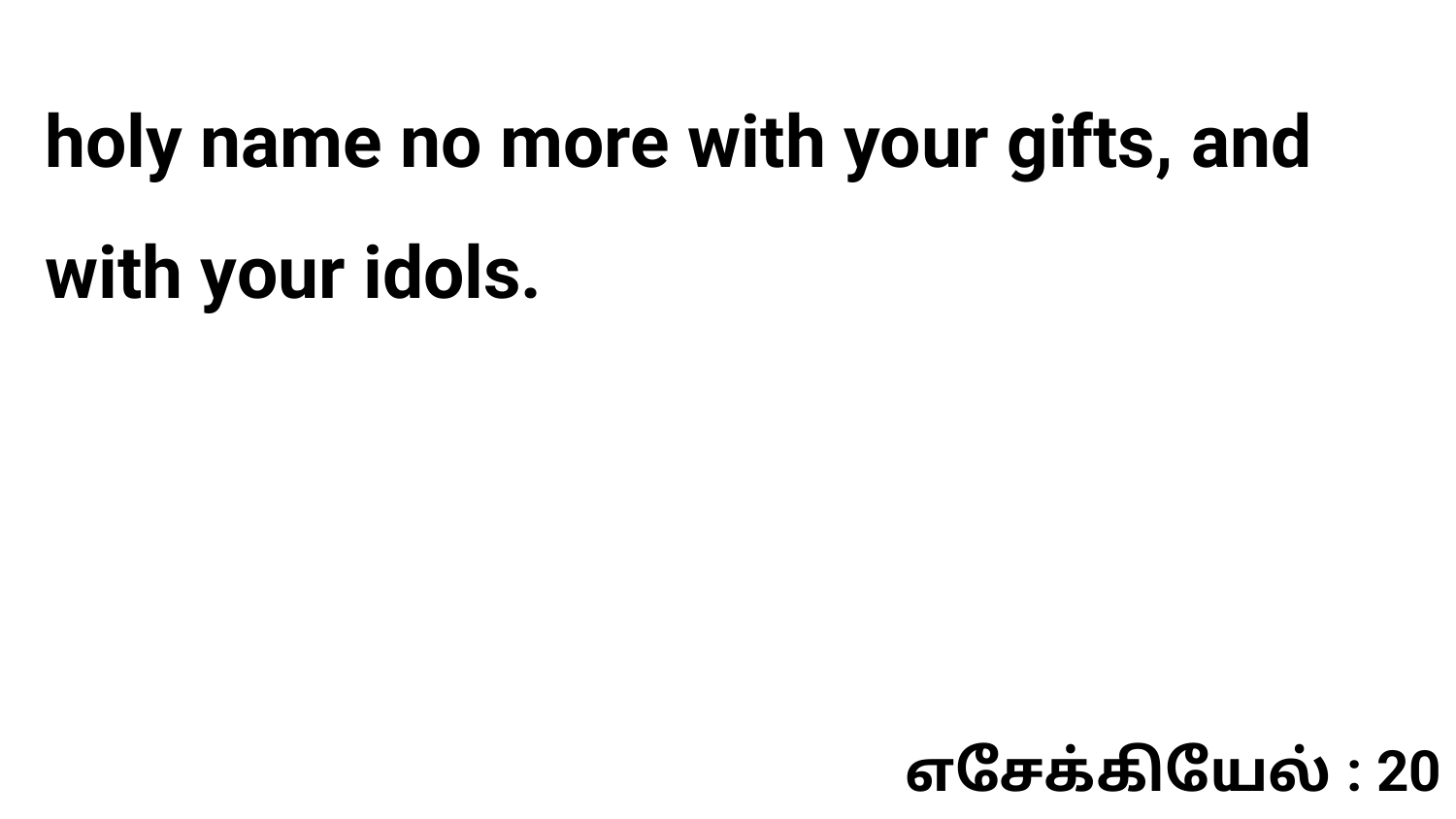

holy name no more with your gifts, and with your idols.
எசேக்கியேல் : 20